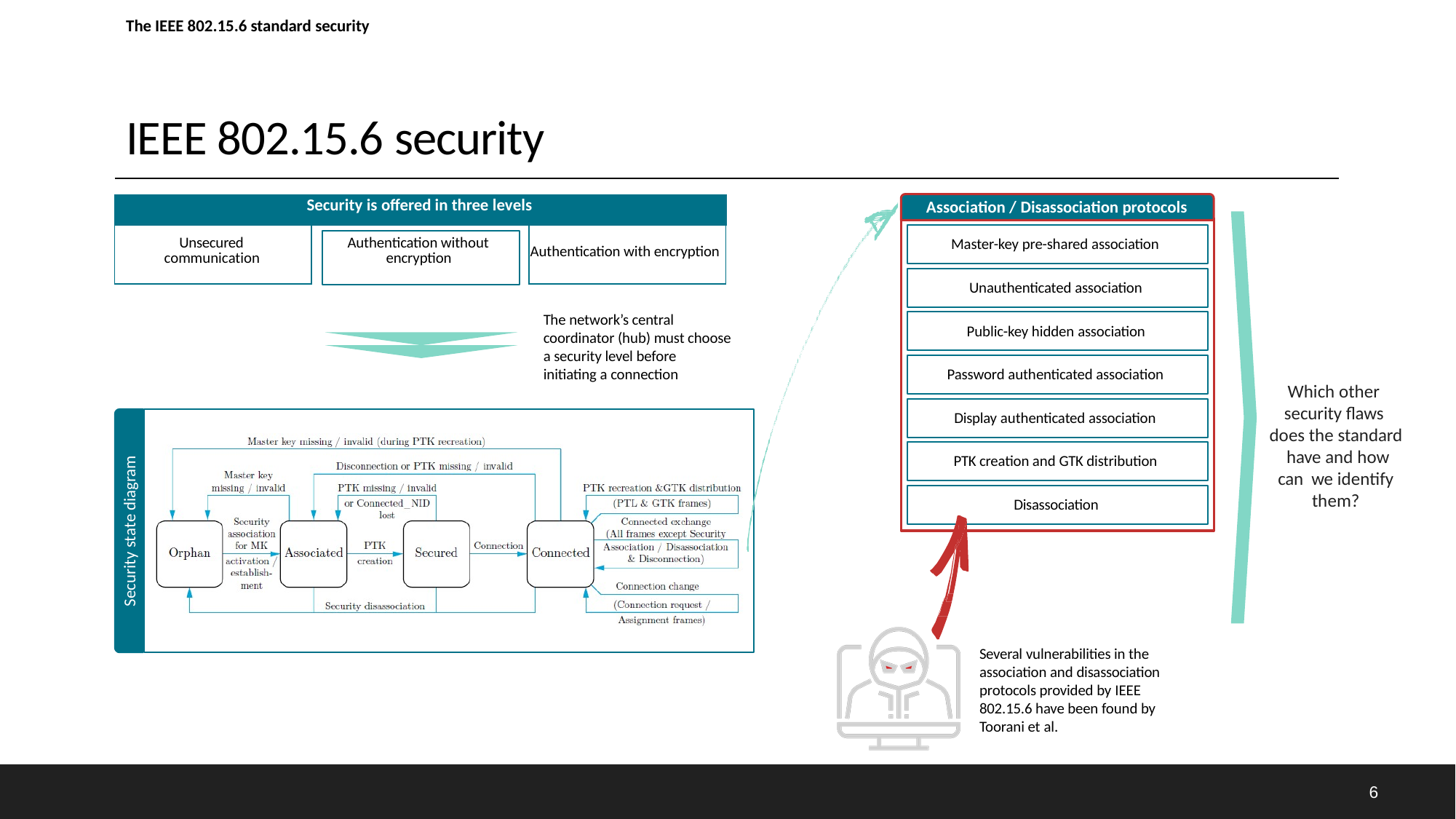

The IEEE 802.15.6 standard security
# IEEE 802.15.6 security

| Security is offered in three levels |  |  |
| --- | --- | --- |
| Unsecured communication | Authentication without encryption | Authentication with encryption |

Association / Disassociation protocols

Master-key pre-shared association

Unauthenticated association
The network’s central  coordinator (hub) must choose  a security level before  initiating a connection

Public-key hidden association

Password authenticated association
Which other  security flaws  does the standard  have and how can  we identify them?

Display authenticated association

PTK creation and GTK distribution
Security state diagram

Disassociation

Several vulnerabilities in the  association and disassociation  protocols provided by IEEE
802.15.6 have been found by  Toorani et al.
6